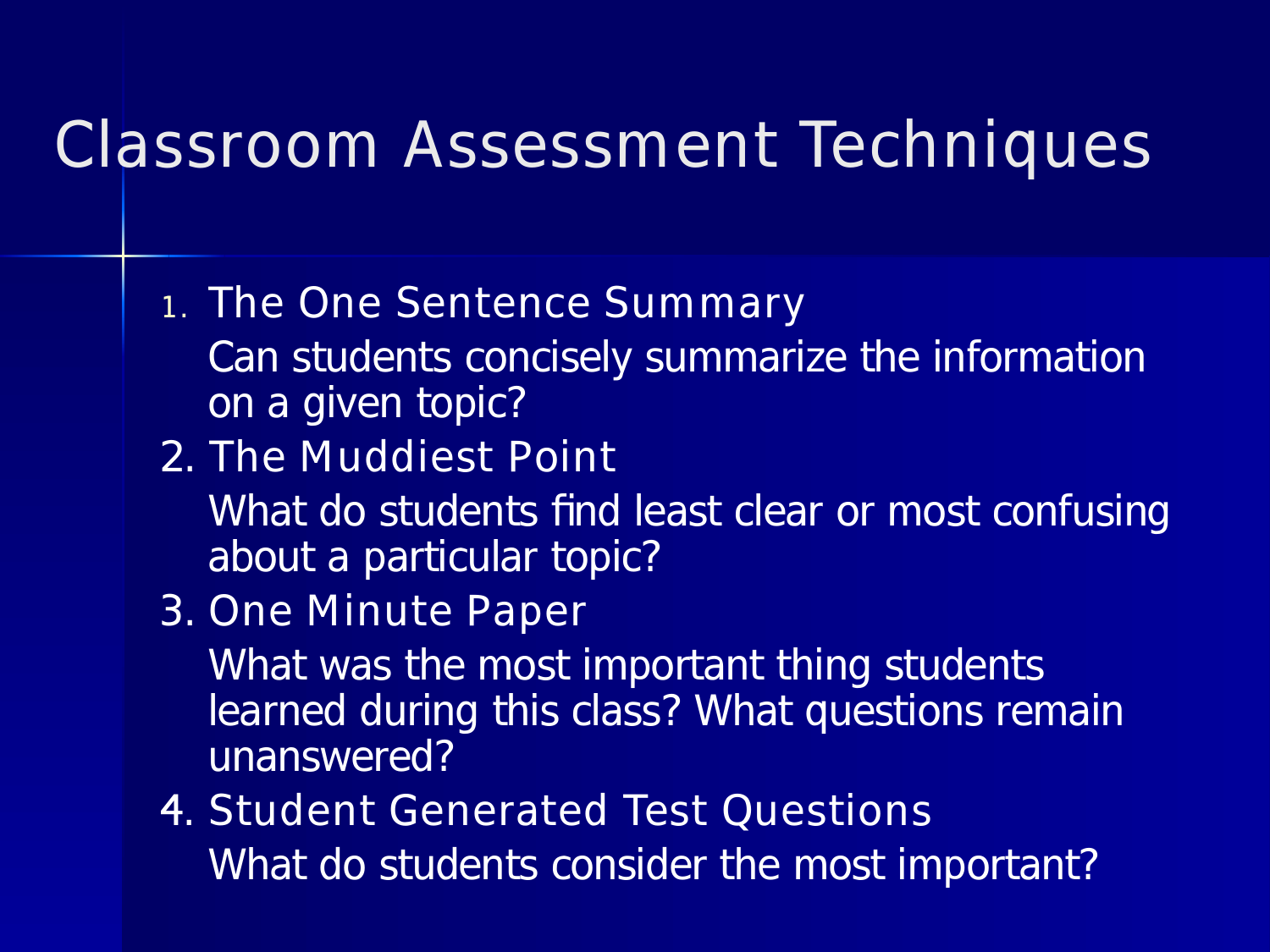

# Classroom Assessment Techniques
The One Sentence Summary
	Can students concisely summarize the information on a given topic?
2. The Muddiest Point
	What do students find least clear or most confusing about a particular topic?
3. One Minute Paper
	What was the most important thing students learned during this class? What questions remain unanswered?
4. Student Generated Test Questions
	What do students consider the most important?